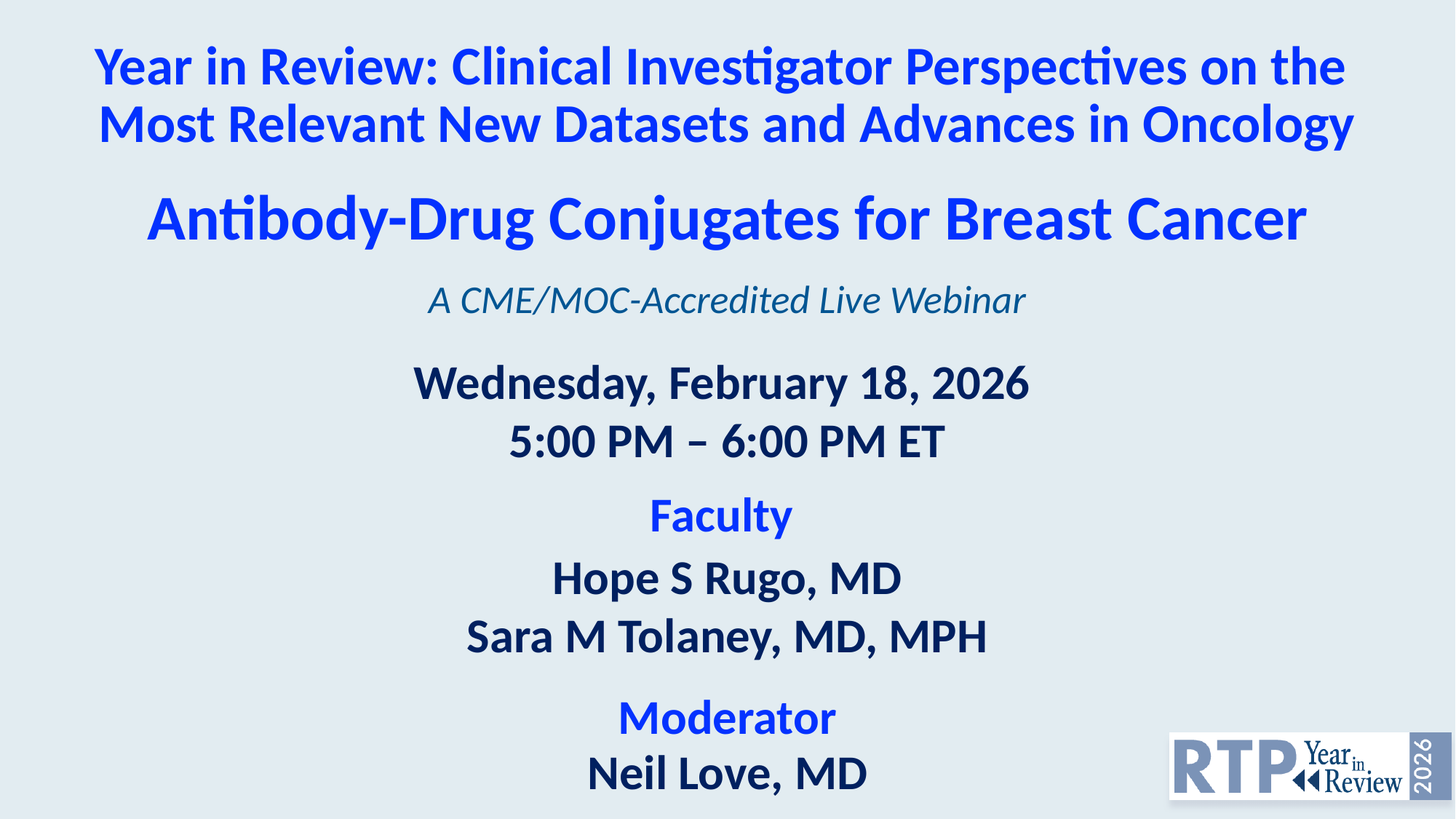

# Year in Review: Clinical Investigator Perspectives on the Most Relevant New Datasets and Advances in Oncology
Antibody-Drug Conjugates for Breast Cancer
A CME/MOC-Accredited Live Webinar
Wednesday, February 18, 2026
5:00 PM – 6:00 PM ET
Faculty
Hope S Rugo, MD
Sara M Tolaney, MD, MPH
Moderator
Neil Love, MD